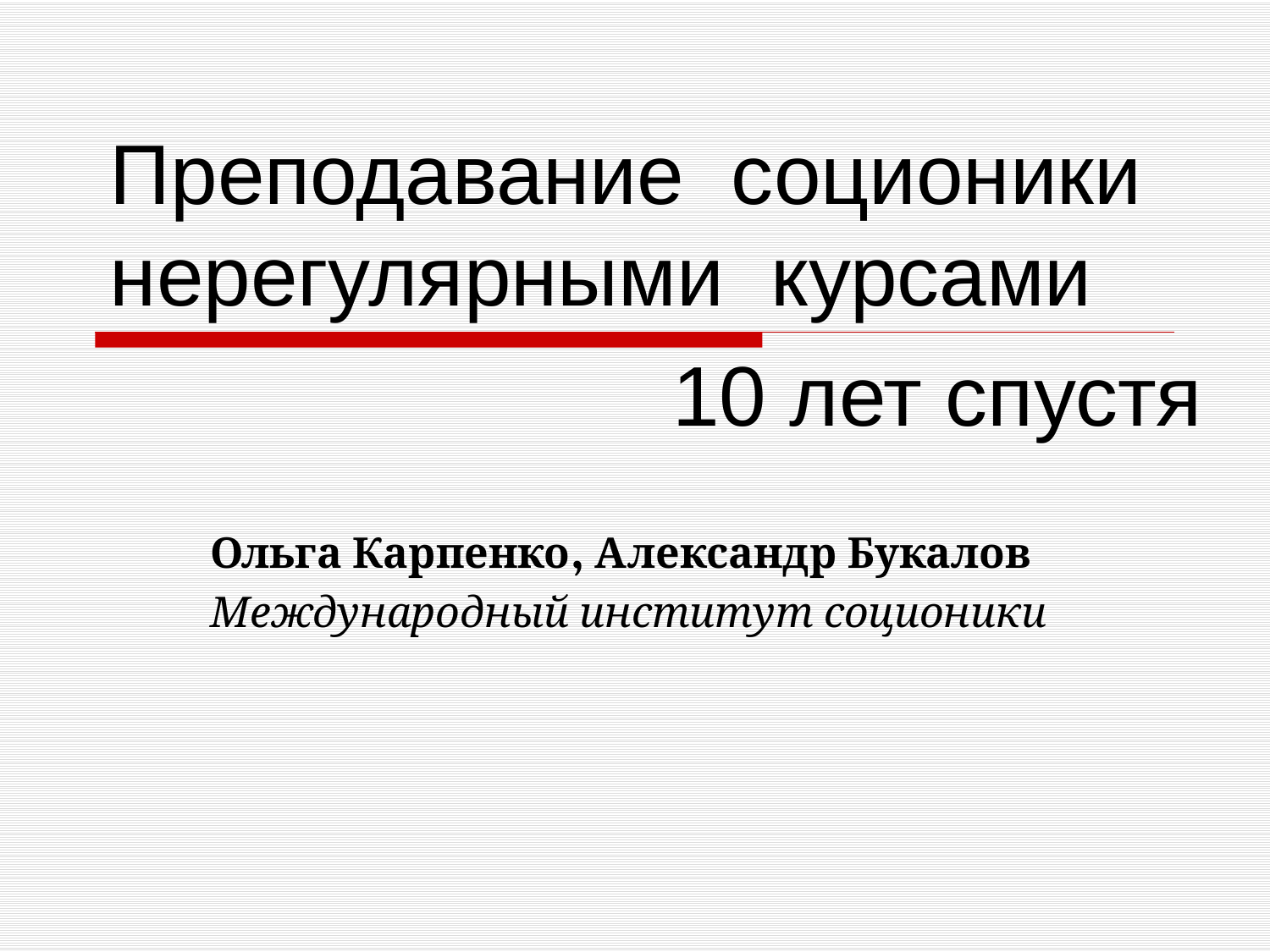

# Преподавание  соционики нерегулярными  курсами
10 лет спустя
Ольга Карпенко, Александр Букалов
Международный институт соционики